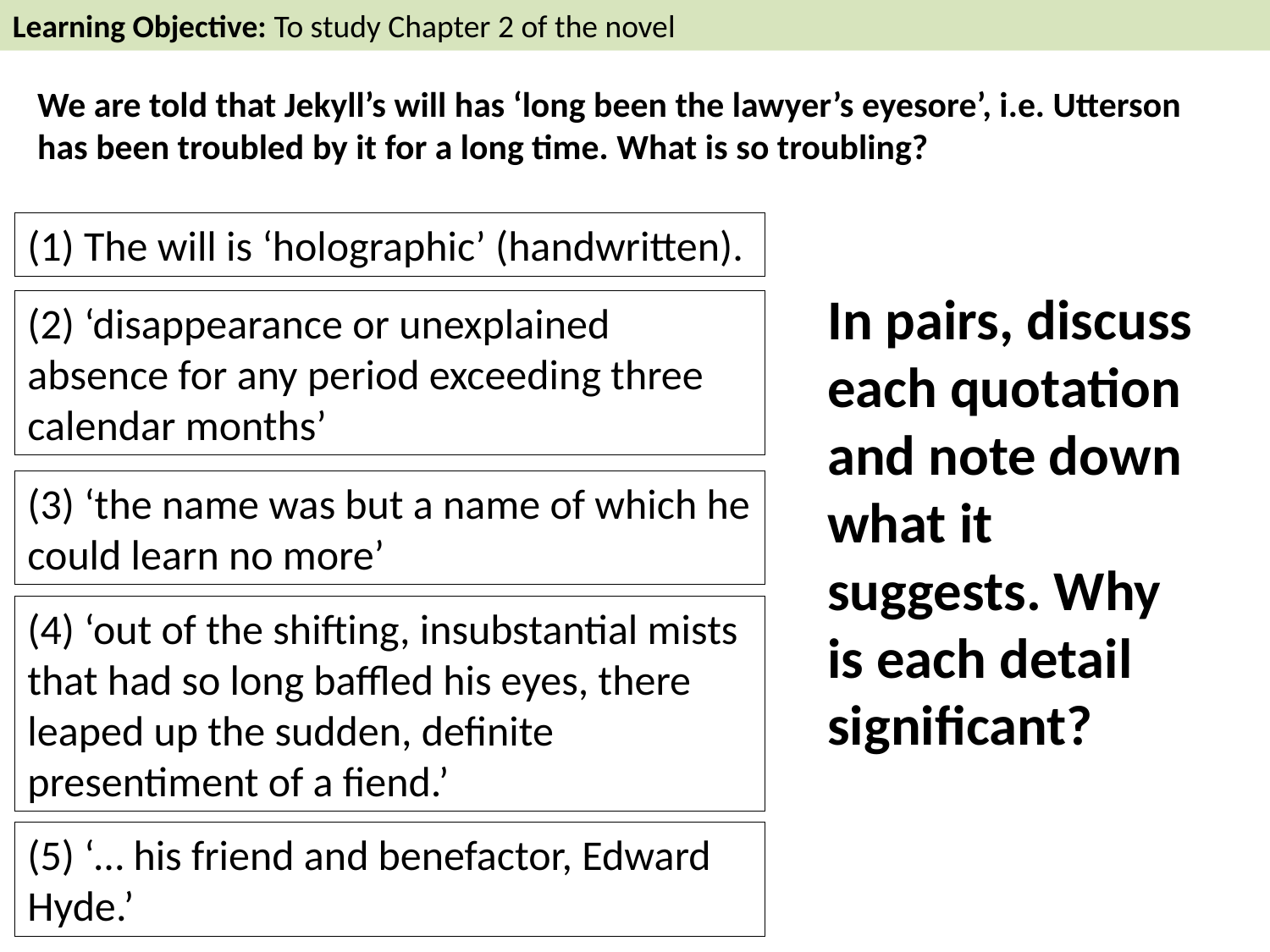

Learning Objective: To study Chapter 2 of the novel
We are told that Jekyll’s will has ‘long been the lawyer’s eyesore’, i.e. Utterson has been troubled by it for a long time. What is so troubling?
(1) The will is ‘holographic’ (handwritten).
In pairs, discuss each quotation and note down what it suggests. Why is each detail significant?
(2) ‘disappearance or unexplained absence for any period exceeding three calendar months’
(3) ‘the name was but a name of which he could learn no more’
(4) ‘out of the shifting, insubstantial mists that had so long baffled his eyes, there leaped up the sudden, definite presentiment of a fiend.’
(5) ‘… his friend and benefactor, Edward Hyde.’